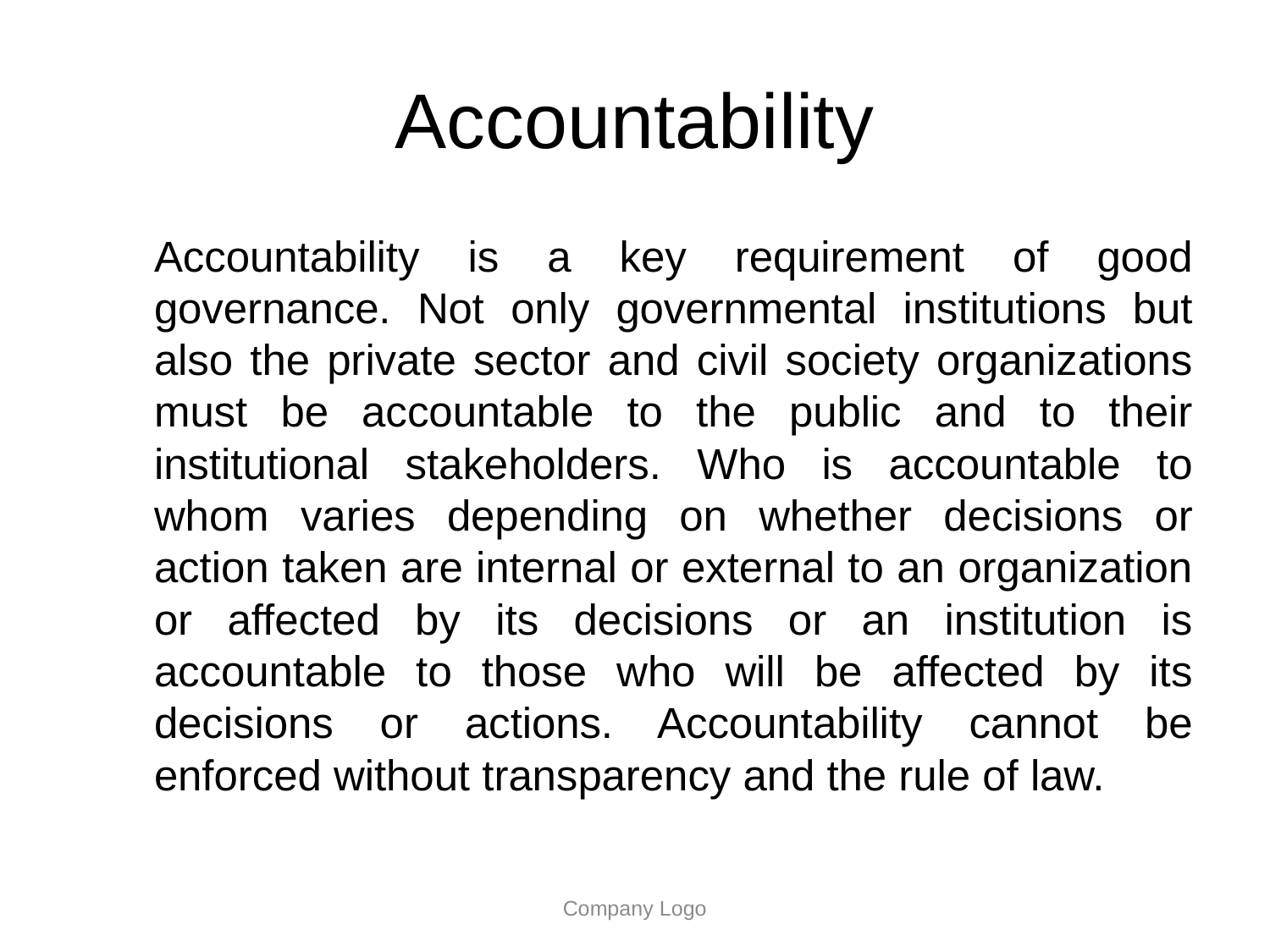

# Accountability
			Accountability is a key requirement of good governance. Not only governmental institutions but also the private sector and civil society organizations must be accountable to the public and to their institutional stakeholders. Who is accountable to whom varies depending on whether decisions or action taken are internal or external to an organization or affected by its decisions or an institution is accountable to those who will be affected by its decisions or actions. Accountability cannot be enforced without transparency and the rule of law.

Company Logo